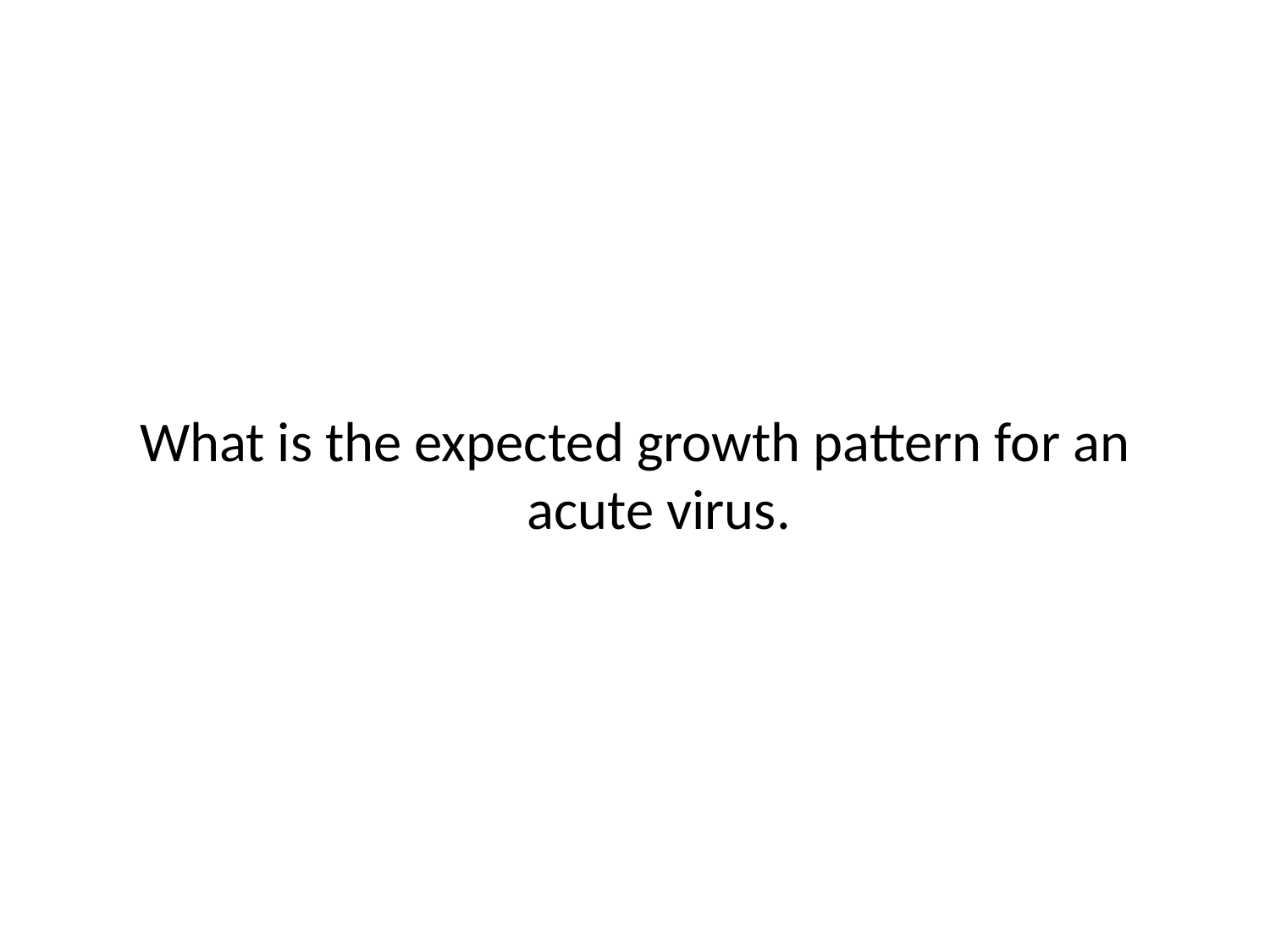

What is the expected growth pattern for an acute virus.